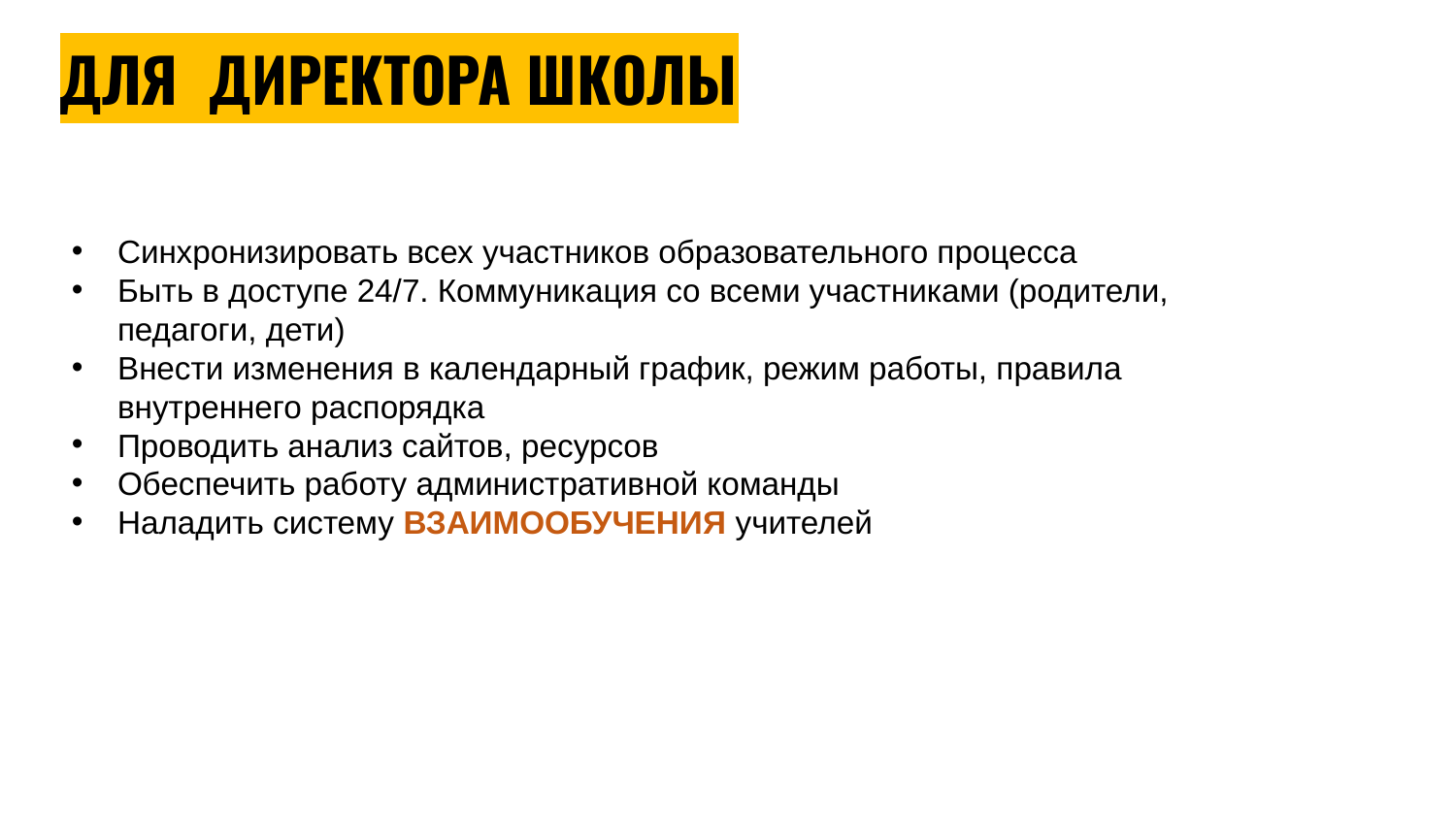

# ДЛЯ  ДИРЕКТОРА ШКОЛЫ

Синхронизировать всех участников образовательного процесса
Быть в доступе 24/7. Коммуникация со всеми участниками (родители, педагоги, дети)
Внести изменения в календарный график, режим работы, правила внутреннего распорядка
Проводить анализ сайтов, ресурсов
Обеспечить работу административной команды
Наладить систему ВЗАИМООБУЧЕНИЯ учителей